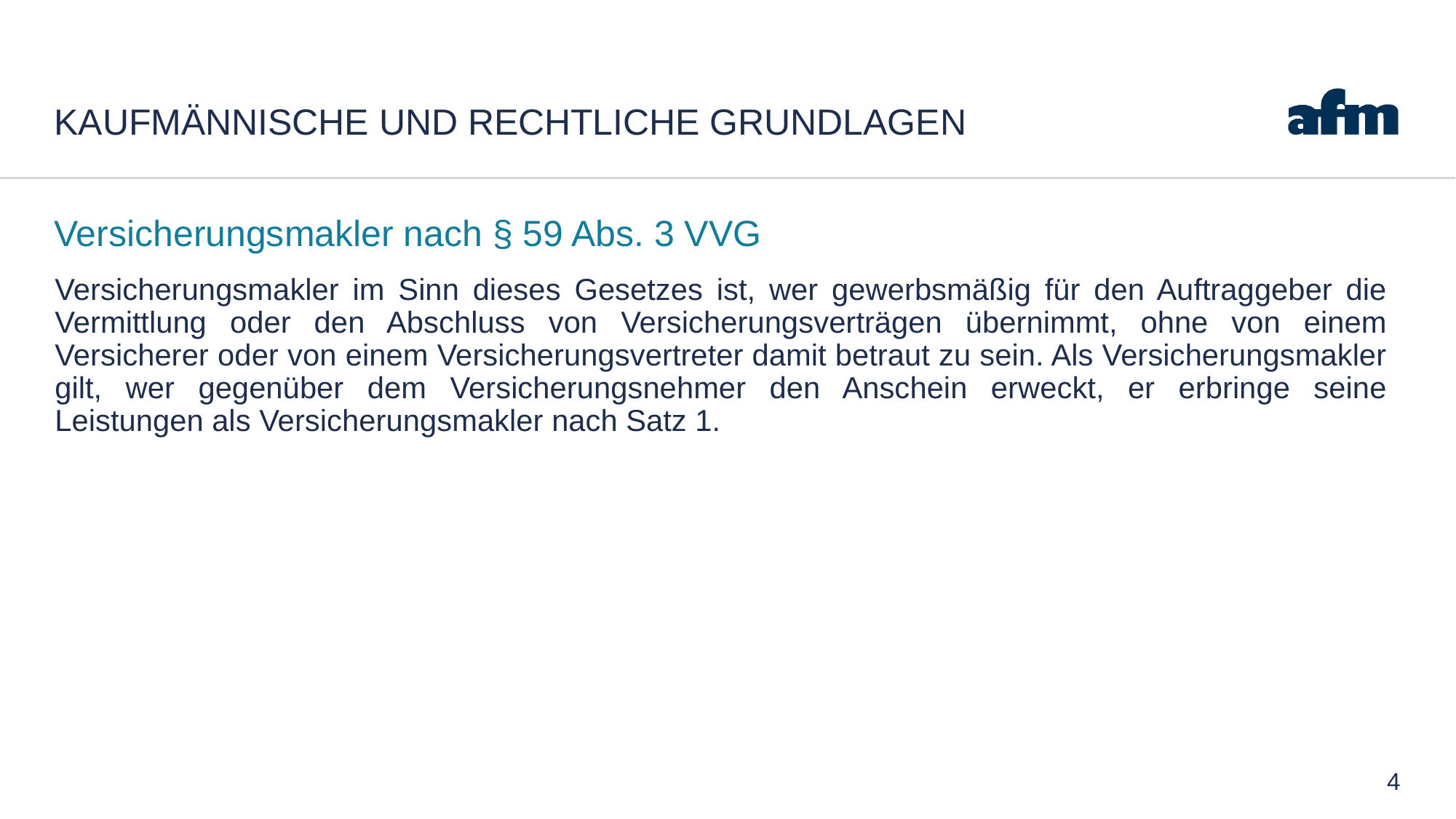

# Kaufmännische und rechtliche Grundlagen
Versicherungsmakler nach § 59 Abs. 3 VVG
Versicherungsmakler im Sinn dieses Gesetzes ist, wer gewerbsmäßig für den Auftraggeber die Vermittlung oder den Abschluss von Versicherungsverträgen übernimmt, ohne von einem Versicherer oder von einem Versicherungsvertreter damit betraut zu sein. Als Versicherungsmakler gilt, wer gegenüber dem Versicherungsnehmer den Anschein erweckt, er erbringe seine Leistungen als Versicherungsmakler nach Satz 1.

4